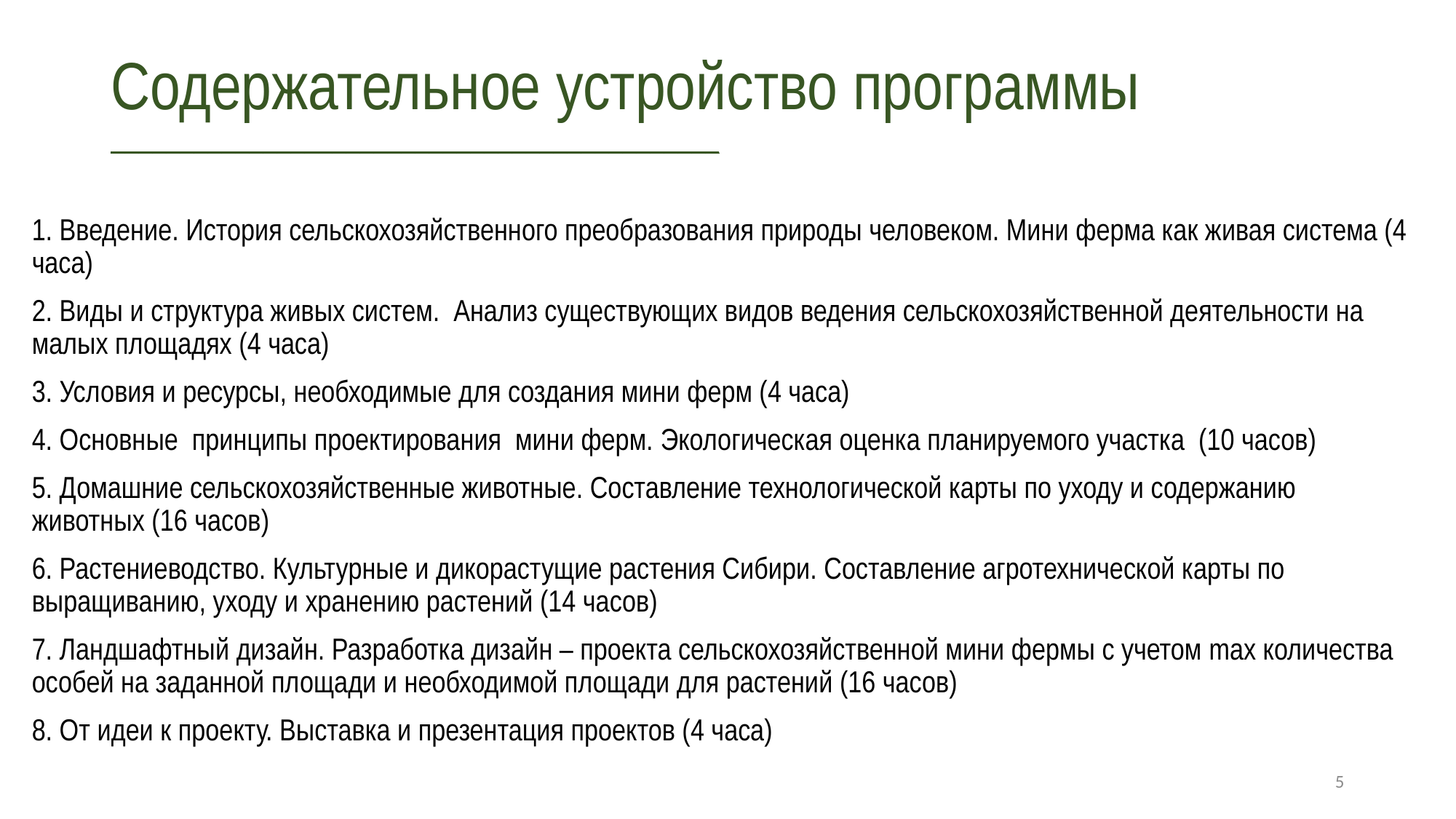

# Содержательное устройство программы ____________________________________________
1. Введение. История сельскохозяйственного преобразования природы человеком. Мини ферма как живая система (4 часа)
2. Виды и структура живых систем.  Анализ существующих видов ведения сельскохозяйственной деятельности на малых площадях (4 часа)
3. Условия и ресурсы, необходимые для создания мини ферм (4 часа)
4. Основные  принципы проектирования  мини ферм. Экологическая оценка планируемого участка  (10 часов)
5. Домашние сельскохозяйственные животные. Составление технологической карты по уходу и содержанию животных (16 часов)
6. Растениеводство. Культурные и дикорастущие растения Сибири. Составление агротехнической карты по выращиванию, уходу и хранению растений (14 часов)
7. Ландшафтный дизайн. Разработка дизайн – проекта сельскохозяйственной мини фермы с учетом max количества особей на заданной площади и необходимой площади для растений (16 часов)
8. От идеи к проекту. Выставка и презентация проектов (4 часа)

5